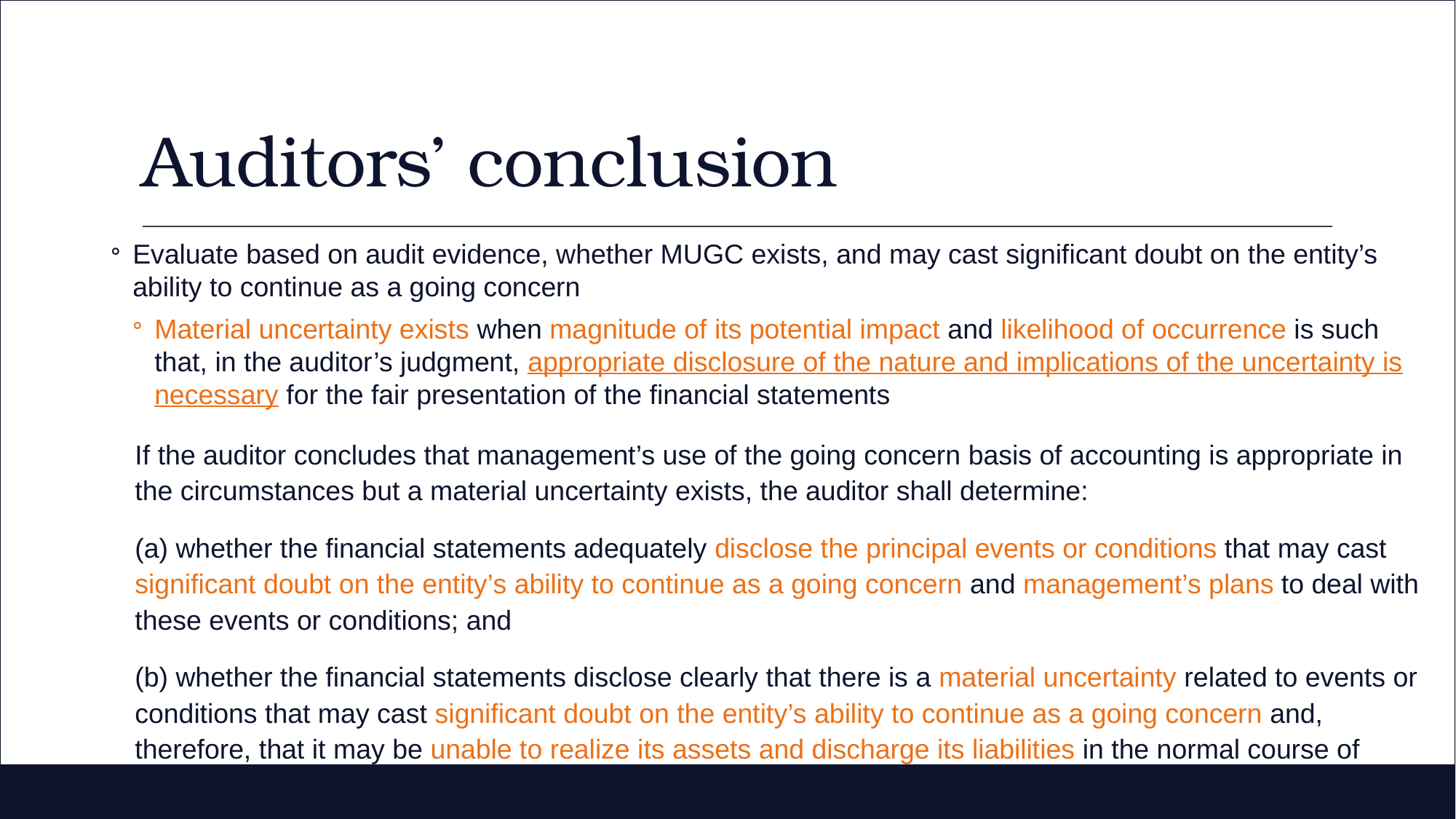

# Auditors’ conclusion
Evaluate based on audit evidence, whether MUGC exists, and may cast significant doubt on the entity’s ability to continue as a going concern
Material uncertainty exists when magnitude of its potential impact and likelihood of occurrence is such that, in the auditor’s judgment, appropriate disclosure of the nature and implications of the uncertainty is necessary for the fair presentation of the financial statements
If the auditor concludes that management’s use of the going concern basis of accounting is appropriate in the circumstances but a material uncertainty exists, the auditor shall determine:
(a) whether the financial statements adequately disclose the principal events or conditions that may cast significant doubt on the entity’s ability to continue as a going concern and management’s plans to deal with these events or conditions; and
(b) whether the financial statements disclose clearly that there is a material uncertainty related to events or conditions that may cast significant doubt on the entity’s ability to continue as a going concern and, therefore, that it may be unable to realize its assets and discharge its liabilities in the normal course of business.